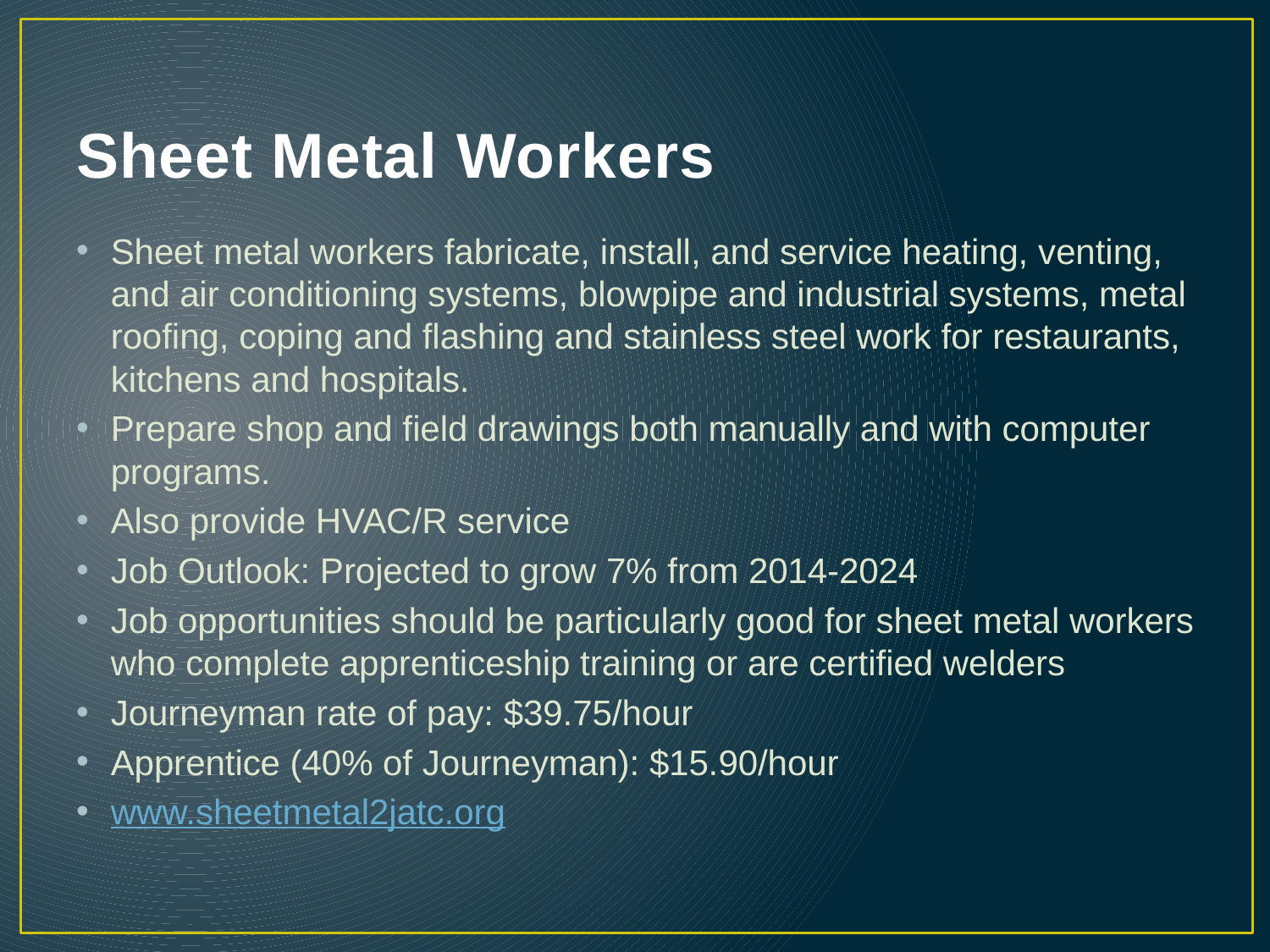

# Sheet Metal Workers
Sheet metal workers fabricate, install, and service heating, venting, and air conditioning systems, blowpipe and industrial systems, metal roofing, coping and flashing and stainless steel work for restaurants, kitchens and hospitals.
Prepare shop and field drawings both manually and with computer programs.
Also provide HVAC/R service
Job Outlook: Projected to grow 7% from 2014-2024
Job opportunities should be particularly good for sheet metal workers who complete apprenticeship training or are certified welders
Journeyman rate of pay: $39.75/hour
Apprentice (40% of Journeyman): $15.90/hour
www.sheetmetal2jatc.org